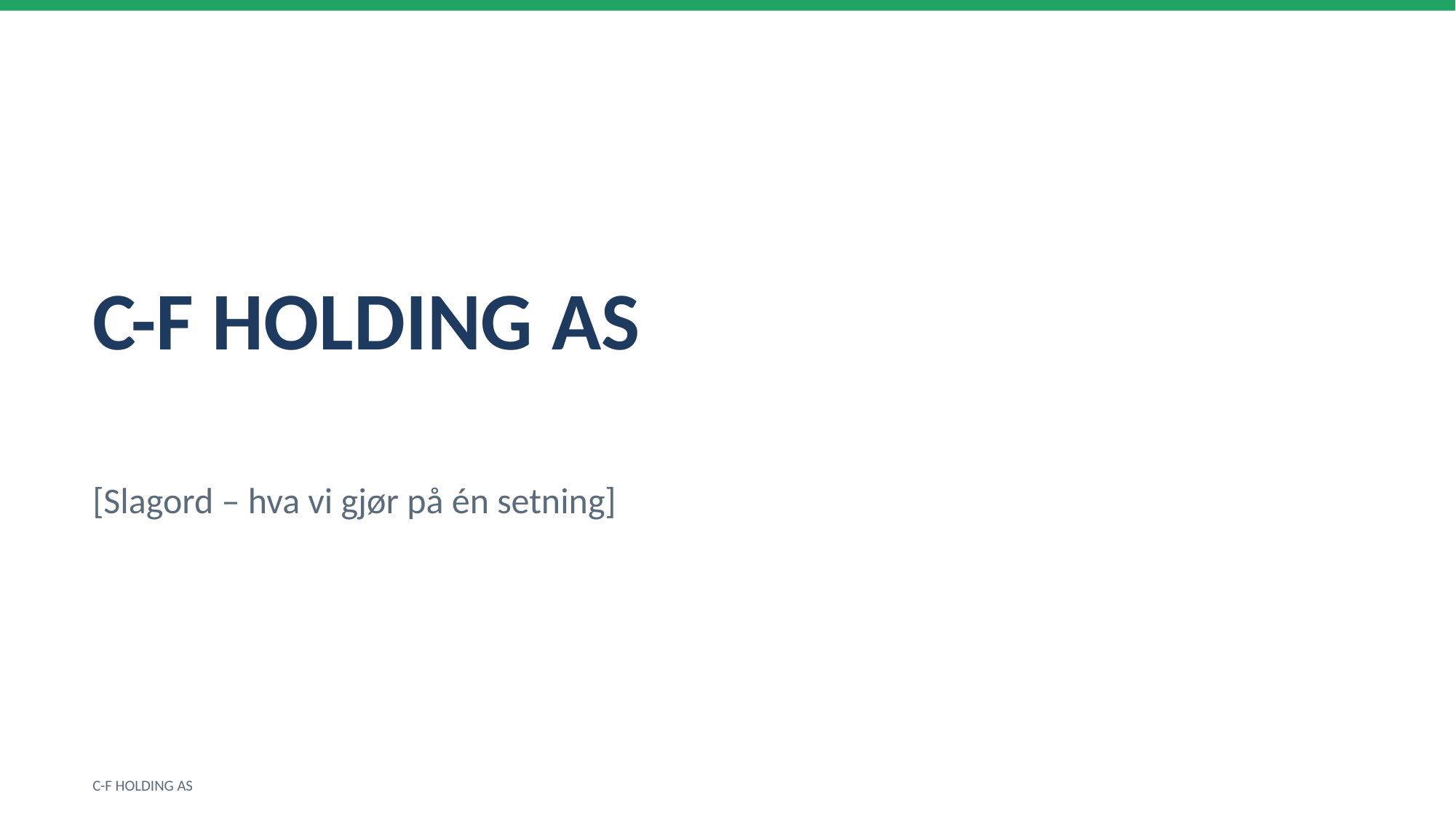

C-F HOLDING AS
[Slagord – hva vi gjør på én setning]
C-F HOLDING AS